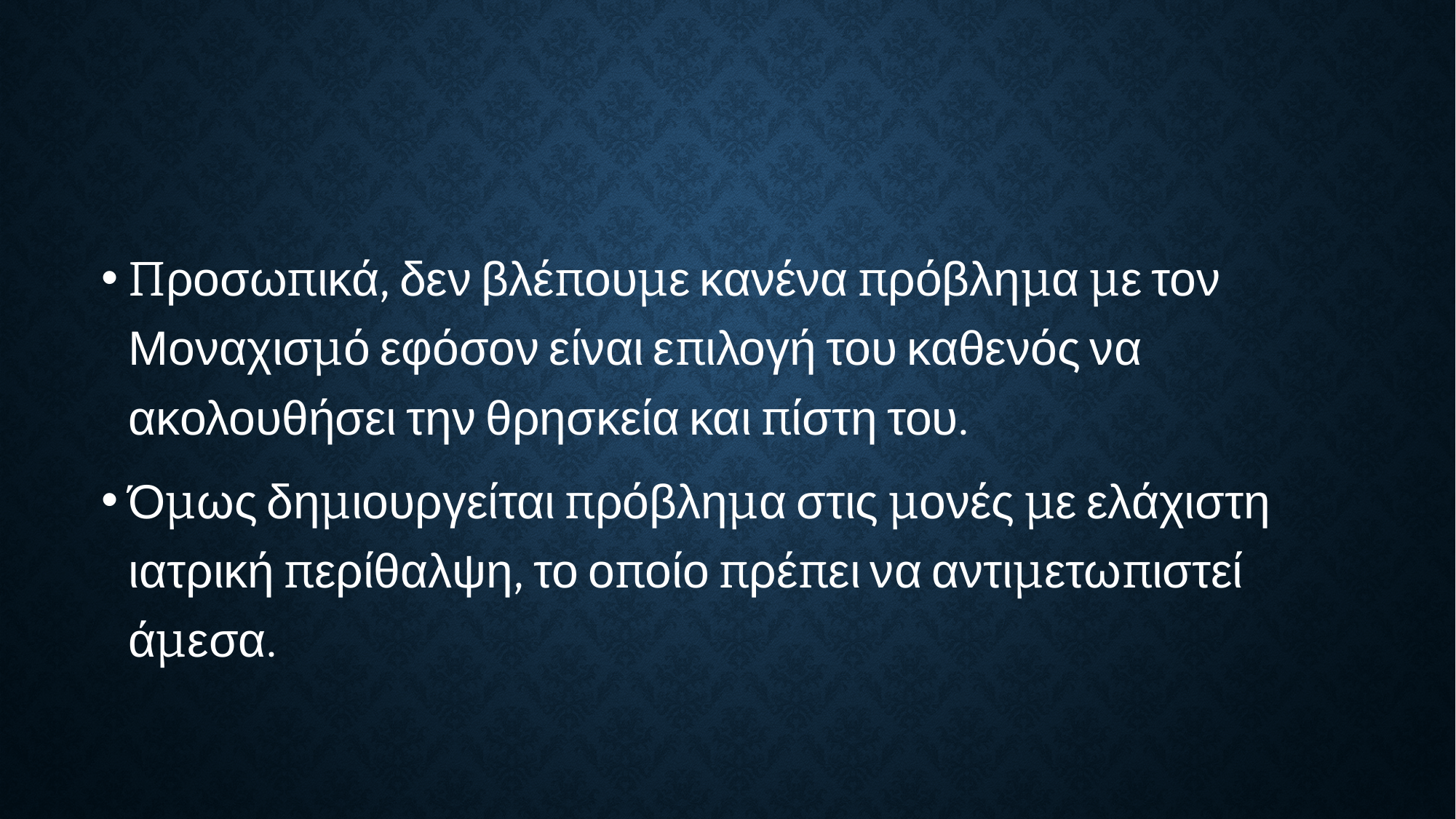

#
Προσωπικά, δεν βλέπουμε κανένα πρόβλημα με τον Μοναχισμό εφόσον είναι επιλογή του καθενός να ακολουθήσει την θρησκεία και πίστη του.
Όμως δημιουργείται πρόβλημα στις μονές με ελάχιστη ιατρική περίθαλψη, το οποίο πρέπει να αντιμετωπιστεί άμεσα.